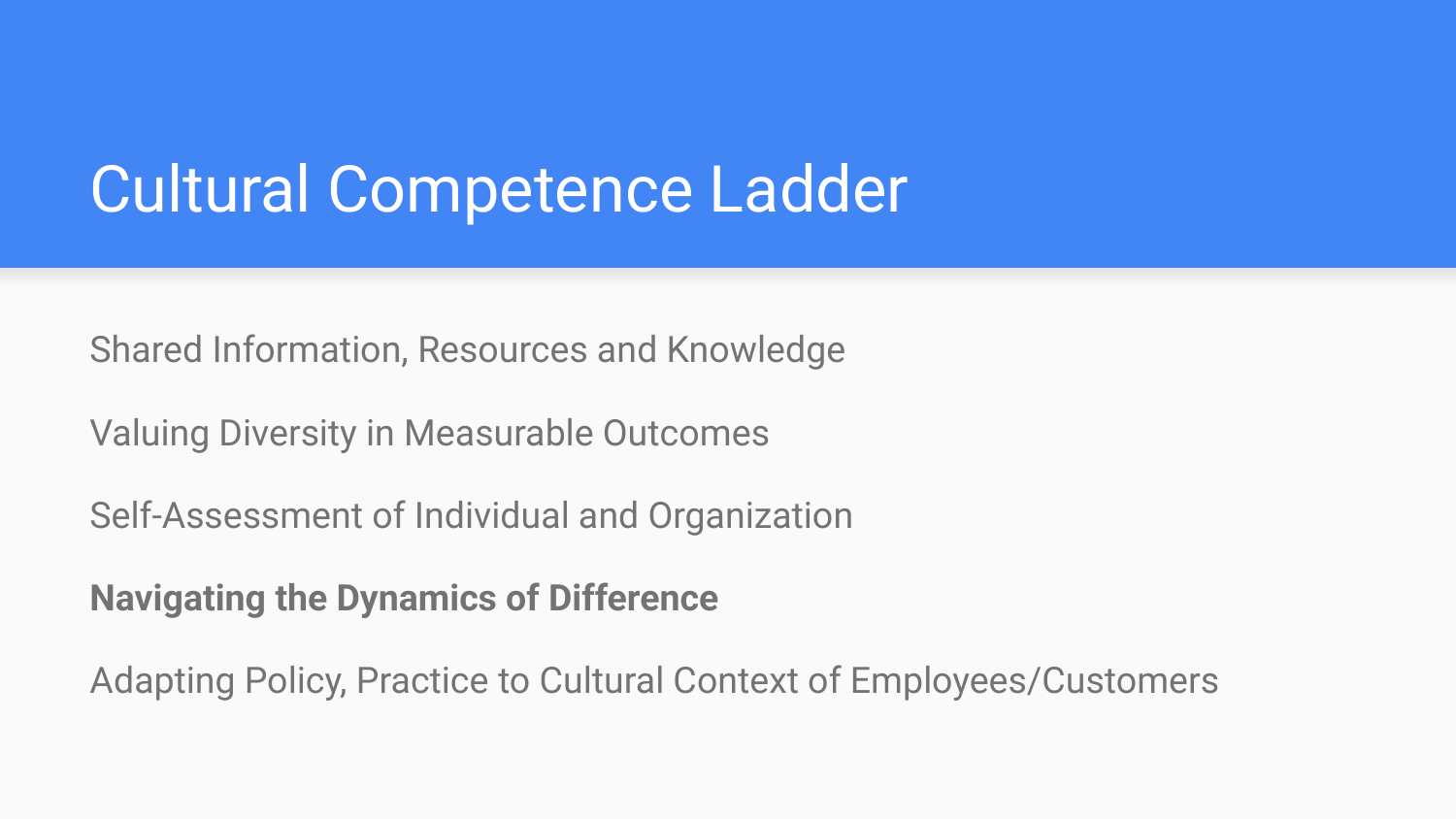

# Cultural Competence Ladder
Shared Information, Resources and Knowledge
Valuing Diversity in Measurable Outcomes
Self-Assessment of Individual and Organization
Navigating the Dynamics of Difference
Adapting Policy, Practice to Cultural Context of Employees/Customers